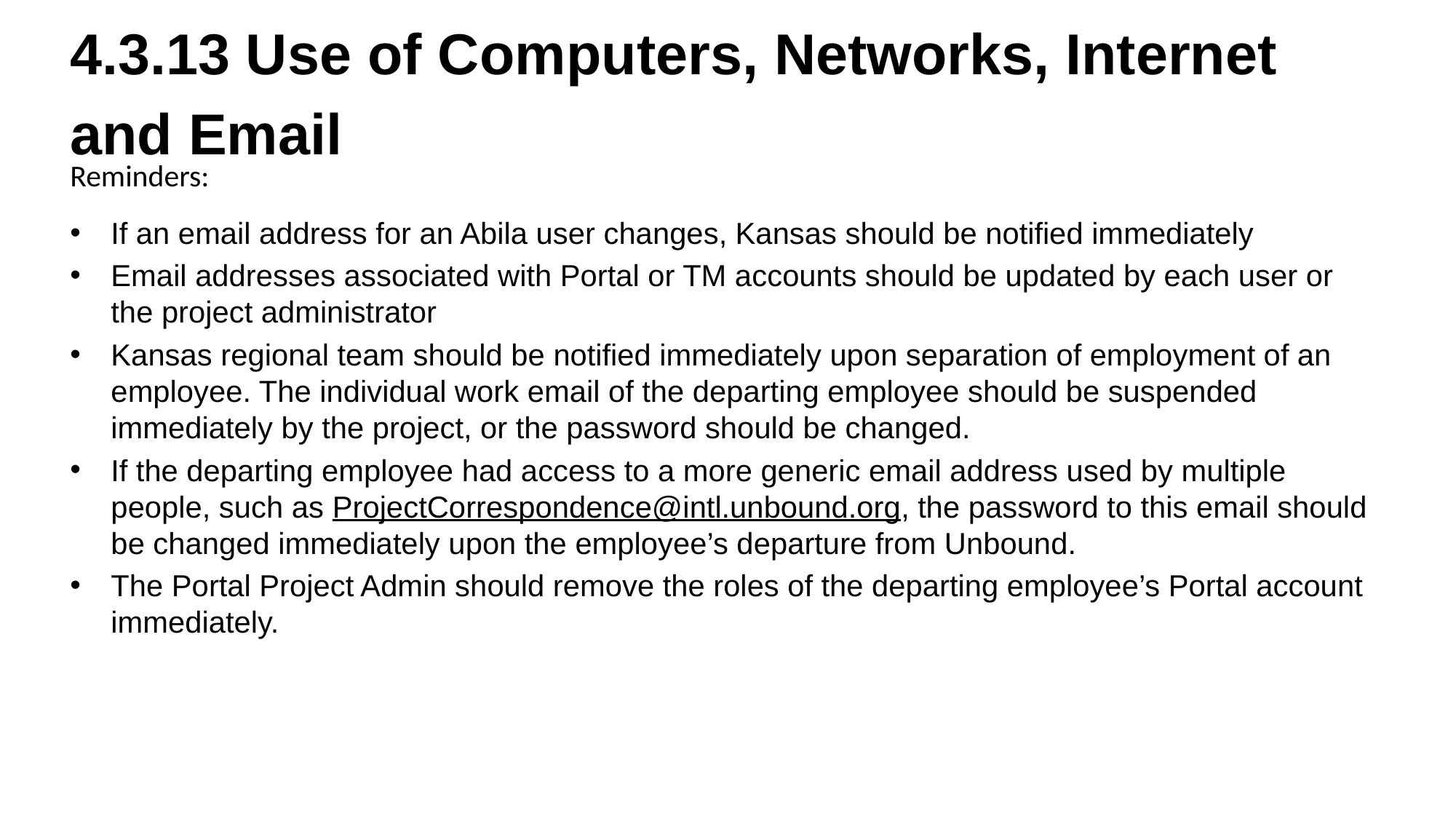

# 4.3.13 Use of Computers, Networks, Internet and Email
Reminders:
If an email address for an Abila user changes, Kansas should be notified immediately
Email addresses associated with Portal or TM accounts should be updated by each user or the project administrator
Kansas regional team should be notified immediately upon separation of employment of an employee. The individual work email of the departing employee should be suspended immediately by the project, or the password should be changed.
If the departing employee had access to a more generic email address used by multiple people, such as ProjectCorrespondence@intl.unbound.org, the password to this email should be changed immediately upon the employee’s departure from Unbound.
The Portal Project Admin should remove the roles of the departing employee’s Portal account immediately.